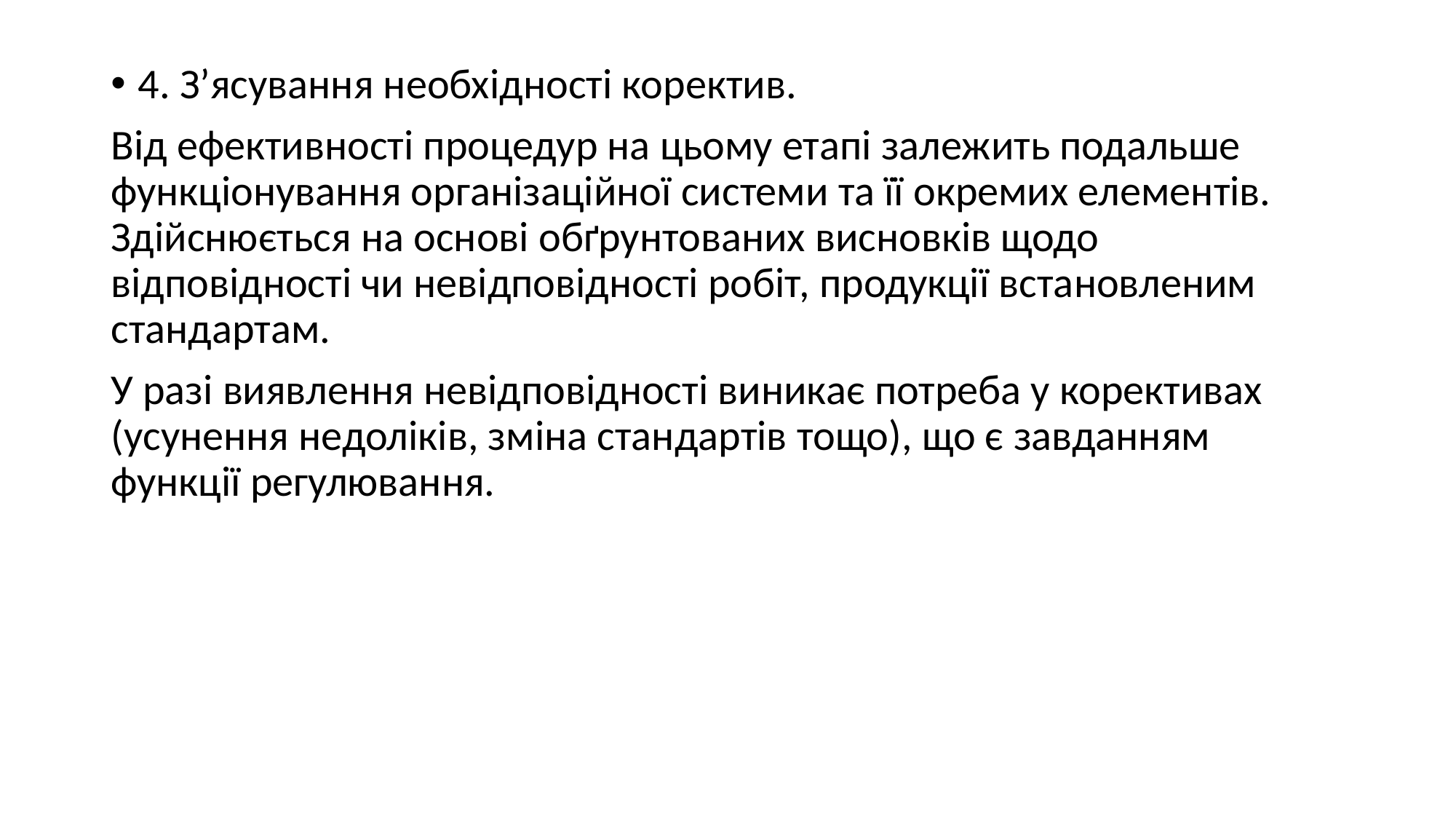

4. З’ясування необхідності коректив.
Від ефективності процедур на цьому етапі залежить подальше функціонування організаційної системи та її окремих елементів. Здійснюється на основі обґрунтованих висновків щодо відповідності чи невідповідності робіт, продукції встановленим стандартам.
У разі виявлення невідповідності виникає потреба у корективах (усунення недоліків, зміна стандартів тощо), що є завданням функції регулювання.